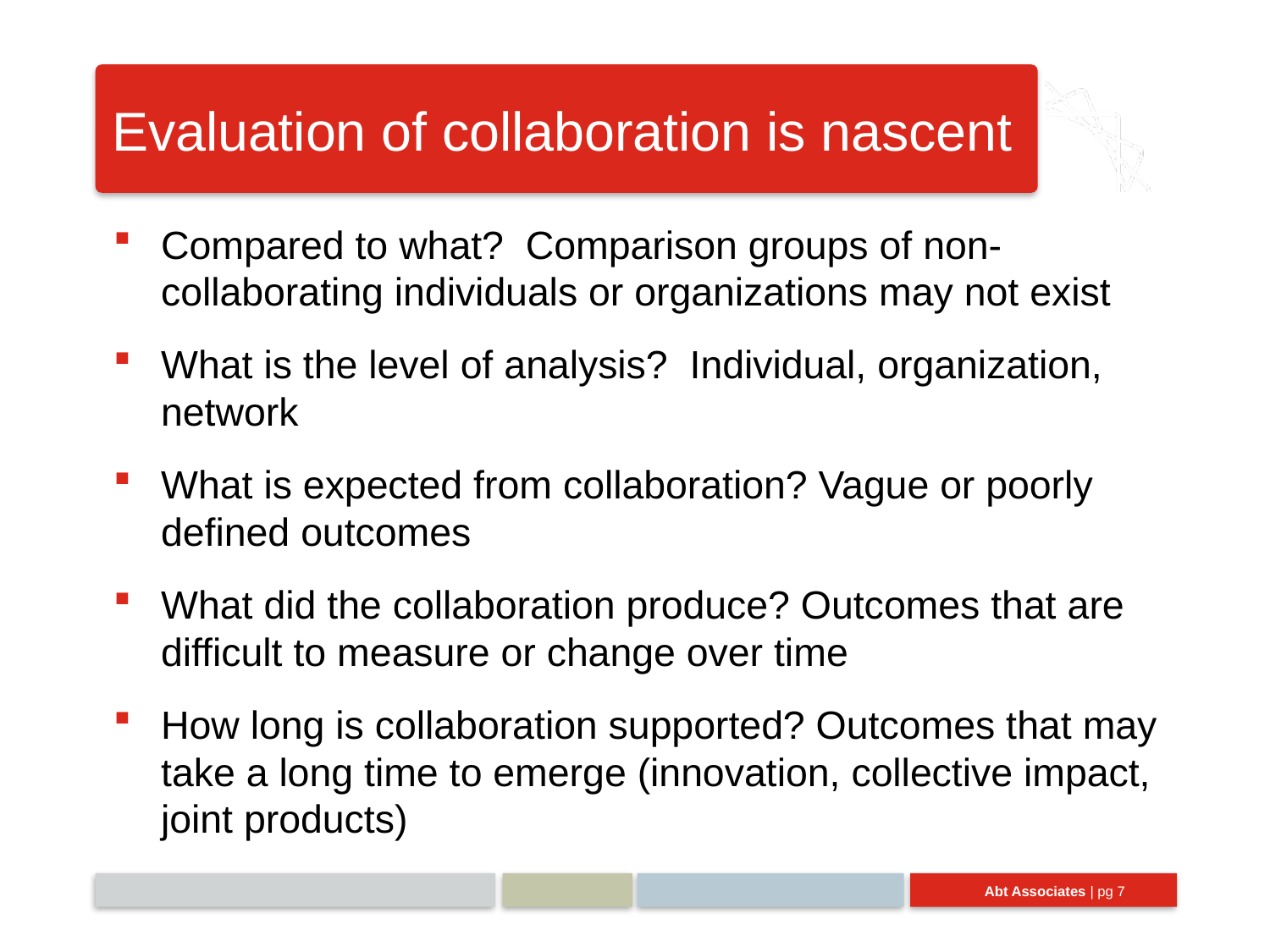

# Evaluation of collaboration is nascent
Compared to what?  Comparison groups of non-collaborating individuals or organizations may not exist
What is the level of analysis?  Individual, organization, network
What is expected from collaboration? Vague or poorly defined outcomes
What did the collaboration produce? Outcomes that are difficult to measure or change over time
How long is collaboration supported? Outcomes that may take a long time to emerge (innovation, collective impact, joint products)